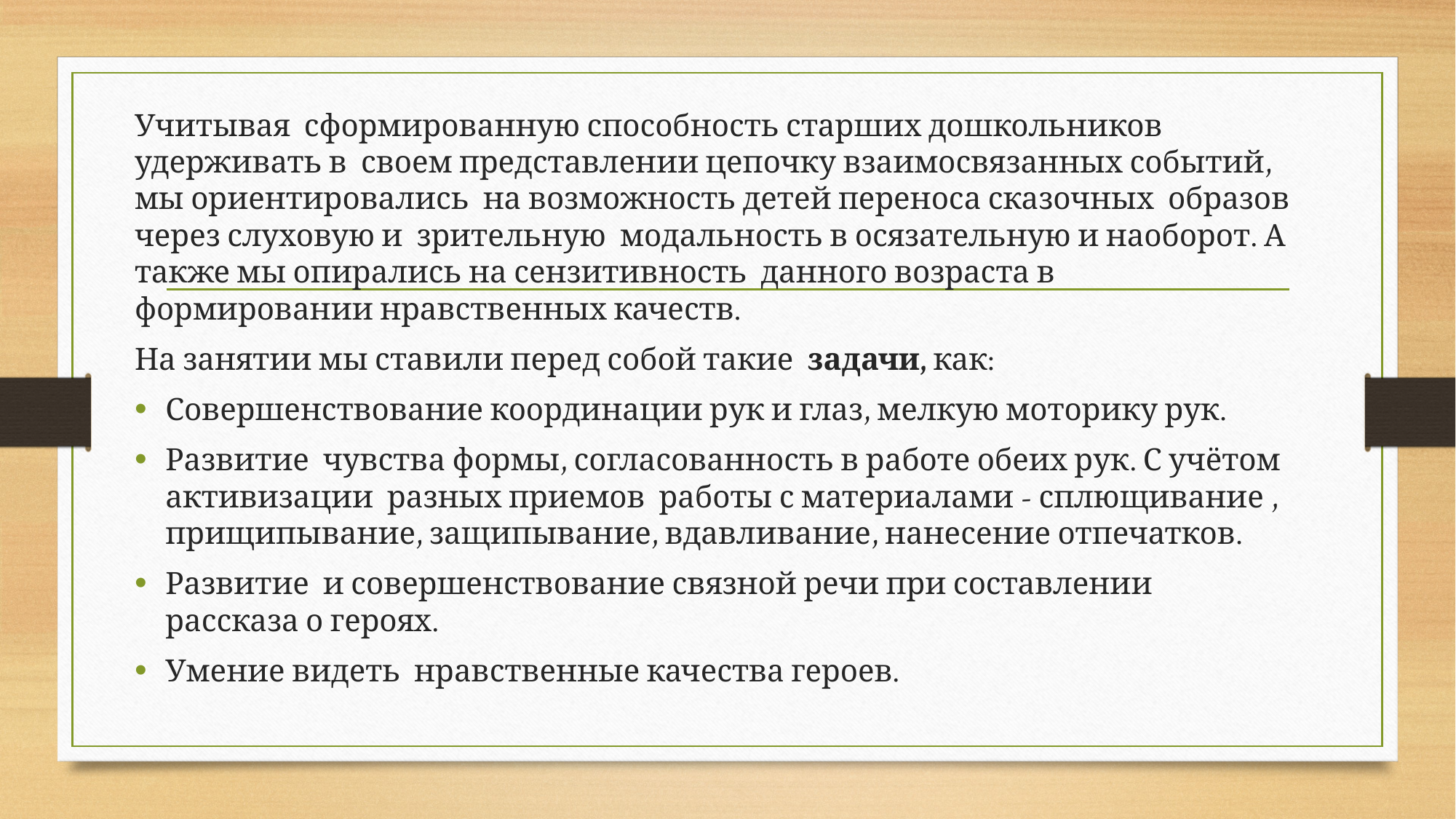

Учитывая  сформированную способность старших дошкольников  удерживать в  своем представлении цепочку взаимосвязанных событий, мы ориентировались  на возможность детей переноса сказочных  образов через слуховую и  зрительную  модальность в осязательную и наоборот. А также мы опирались на сензитивность  данного возраста в   формировании нравственных качеств.
На занятии мы ставили перед собой такие  задачи, как:
Совершенствование координации рук и глаз, мелкую моторику рук.
Развитие  чувства формы, согласованность в работе обеих рук. С учётом активизации  разных приемов  работы с материалами - сплющивание , прищипывание, защипывание, вдавливание, нанесение отпечатков.
Развитие  и совершенствование связной речи при составлении рассказа о героях.
Умение видеть  нравственные качества героев.